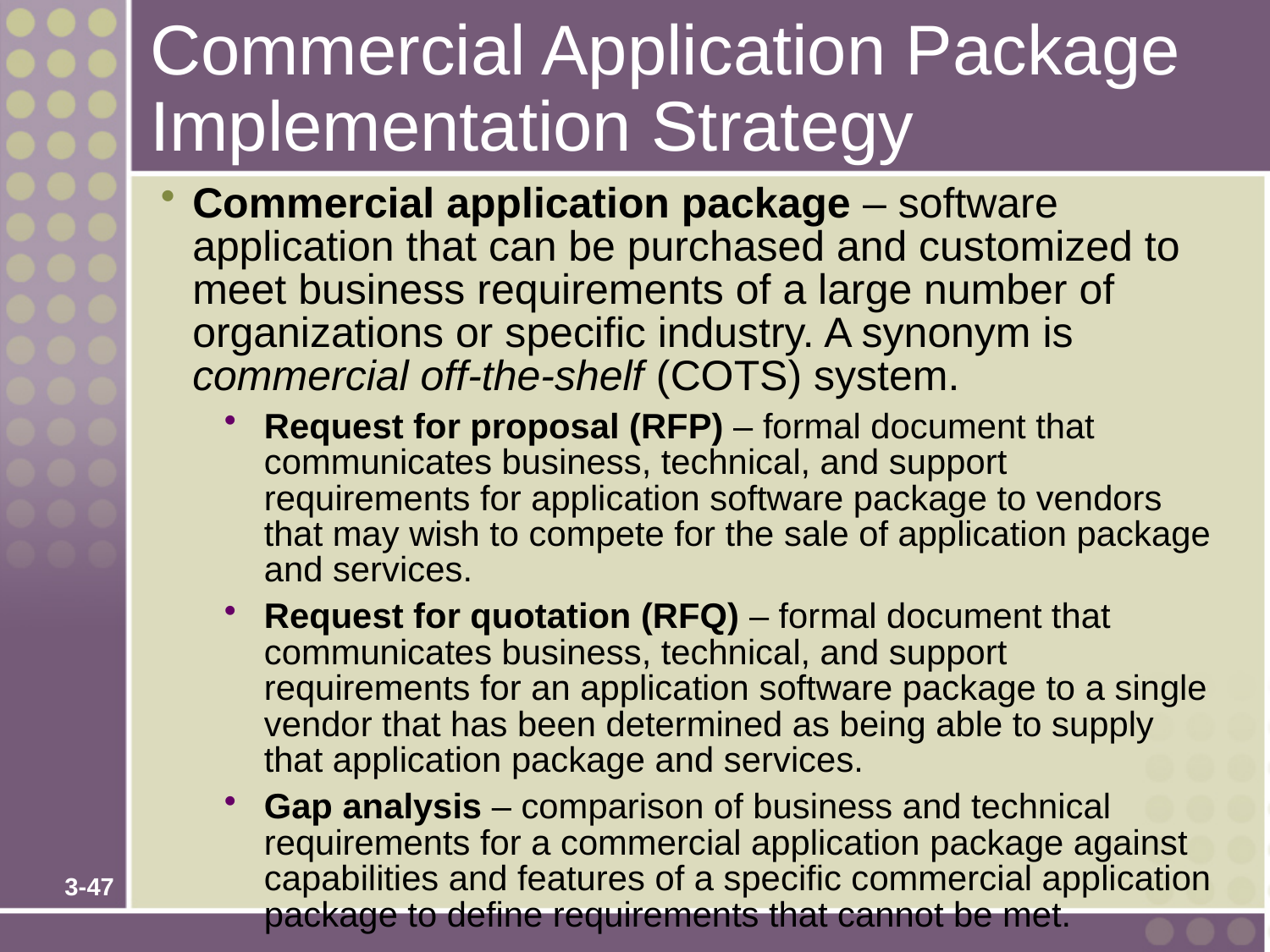

# Commercial Application Package Implementation Strategy
Commercial application package – software application that can be purchased and customized to meet business requirements of a large number of organizations or specific industry. A synonym is commercial off-the-shelf (COTS) system.
Request for proposal (RFP) – formal document that communicates business, technical, and support requirements for application software package to vendors that may wish to compete for the sale of application package and services.
Request for quotation (RFQ) – formal document that communicates business, technical, and support requirements for an application software package to a single vendor that has been determined as being able to supply that application package and services.
Gap analysis – comparison of business and technical requirements for a commercial application package against capabilities and features of a specific commercial application package to define requirements that cannot be met.
3-47